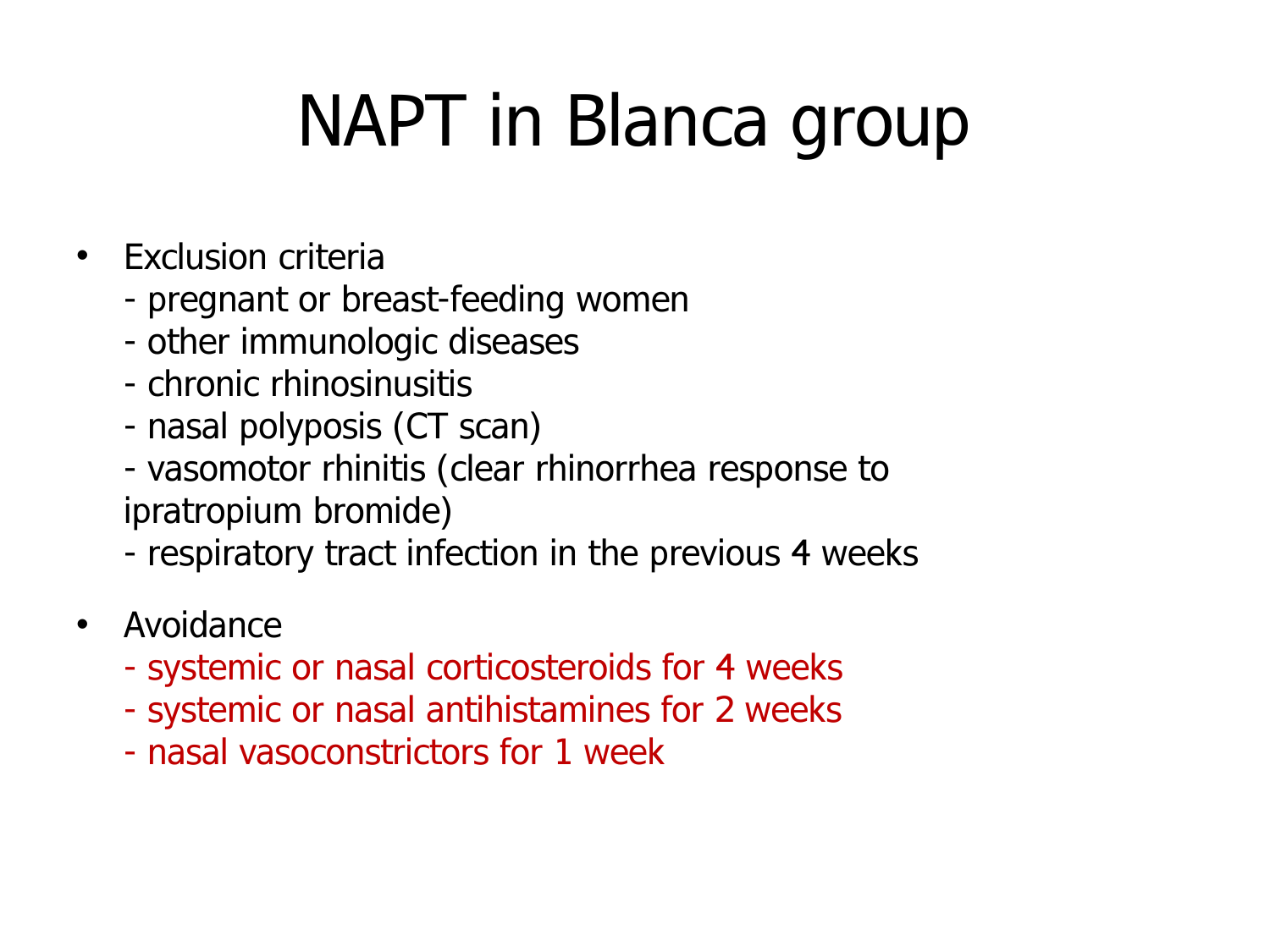

# NAPT in Blanca group
Exclusion criteria
- pregnant or breast-feeding women
- other immunologic diseases
- chronic rhinosinusitis
- nasal polyposis (CT scan)
- vasomotor rhinitis (clear rhinorrhea response to                            ipratropium bromide)
- respiratory tract infection in the previous 4 weeks

Avoidance
- systemic or nasal corticosteroids for 4 weeks
- systemic or nasal antihistamines for 2 weeks
- nasal vasoconstrictors for 1 week